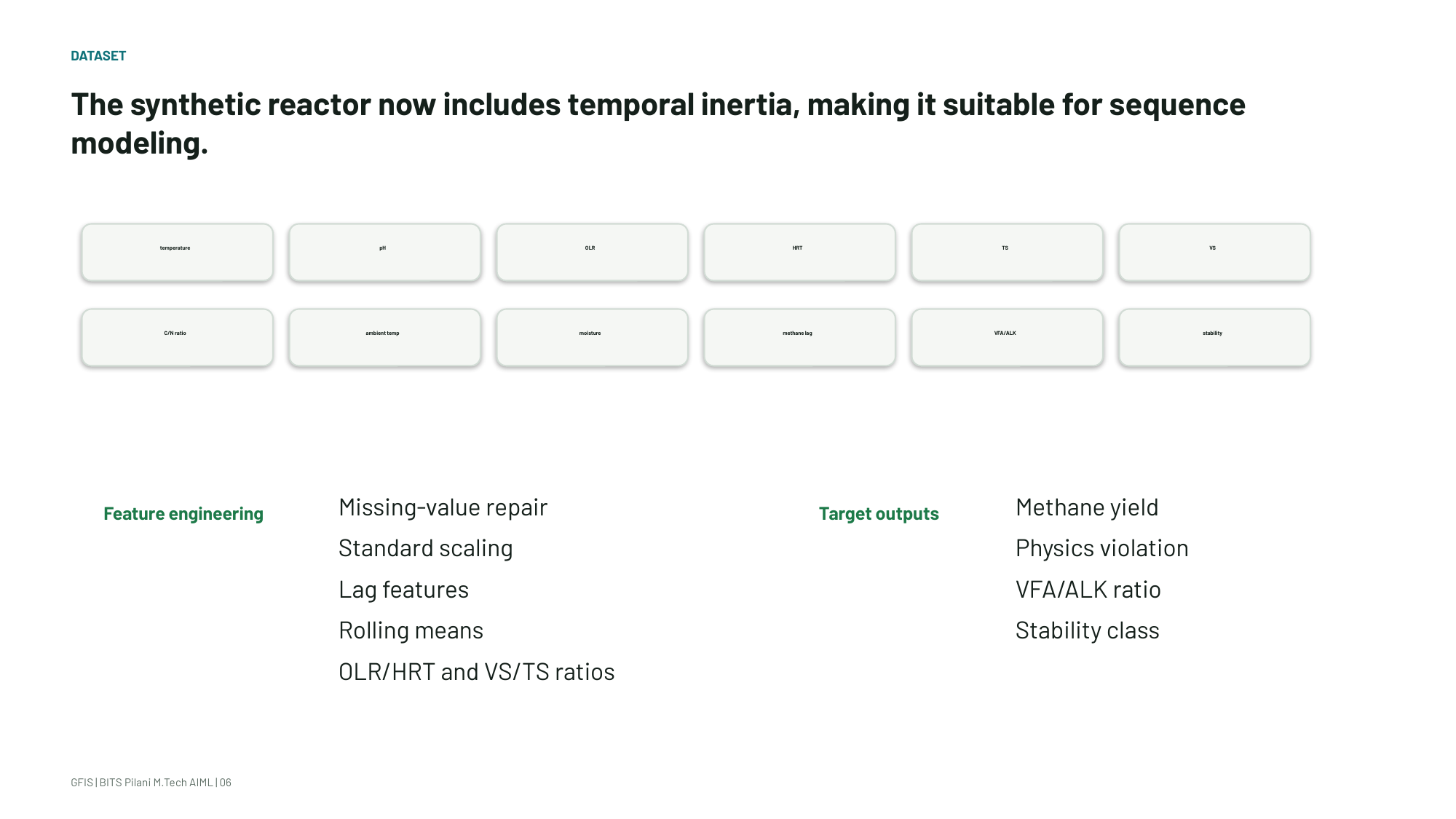

DATASET
The synthetic reactor now includes temporal inertia, making it suitable for sequence modeling.

temperature
pH
OLR
HRT
TS
VS

C/N ratio
ambient temp
moisture
methane lag
VFA/ALK
stability
Missing-value repair
Standard scaling
Lag features
Rolling means
OLR/HRT and VS/TS ratios
Methane yield
Physics violation
VFA/ALK ratio
Stability class
Feature engineering
Target outputs
GFIS | BITS Pilani M.Tech AIML | 06